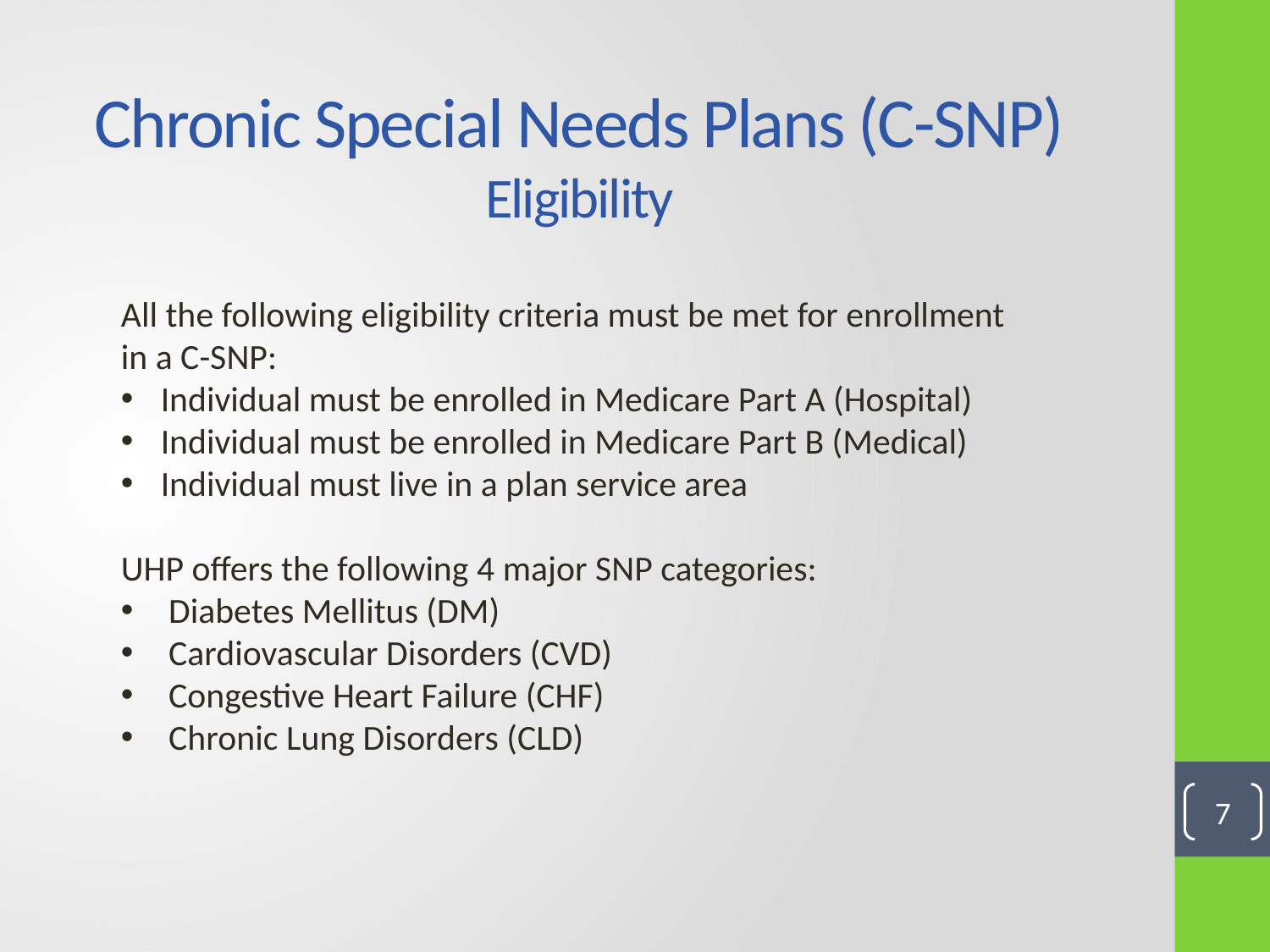

# Chronic Special Needs Plans (C-SNP) Eligibility
All the following eligibility criteria must be met for enrollment in a C-SNP:
Individual must be enrolled in Medicare Part A (Hospital)
Individual must be enrolled in Medicare Part B (Medical)
Individual must live in a plan service area

UHP offers the following 4 major SNP categories:
Diabetes Mellitus (DM)
Cardiovascular Disorders (CVD)
Congestive Heart Failure (CHF)
Chronic Lung Disorders (CLD)
7